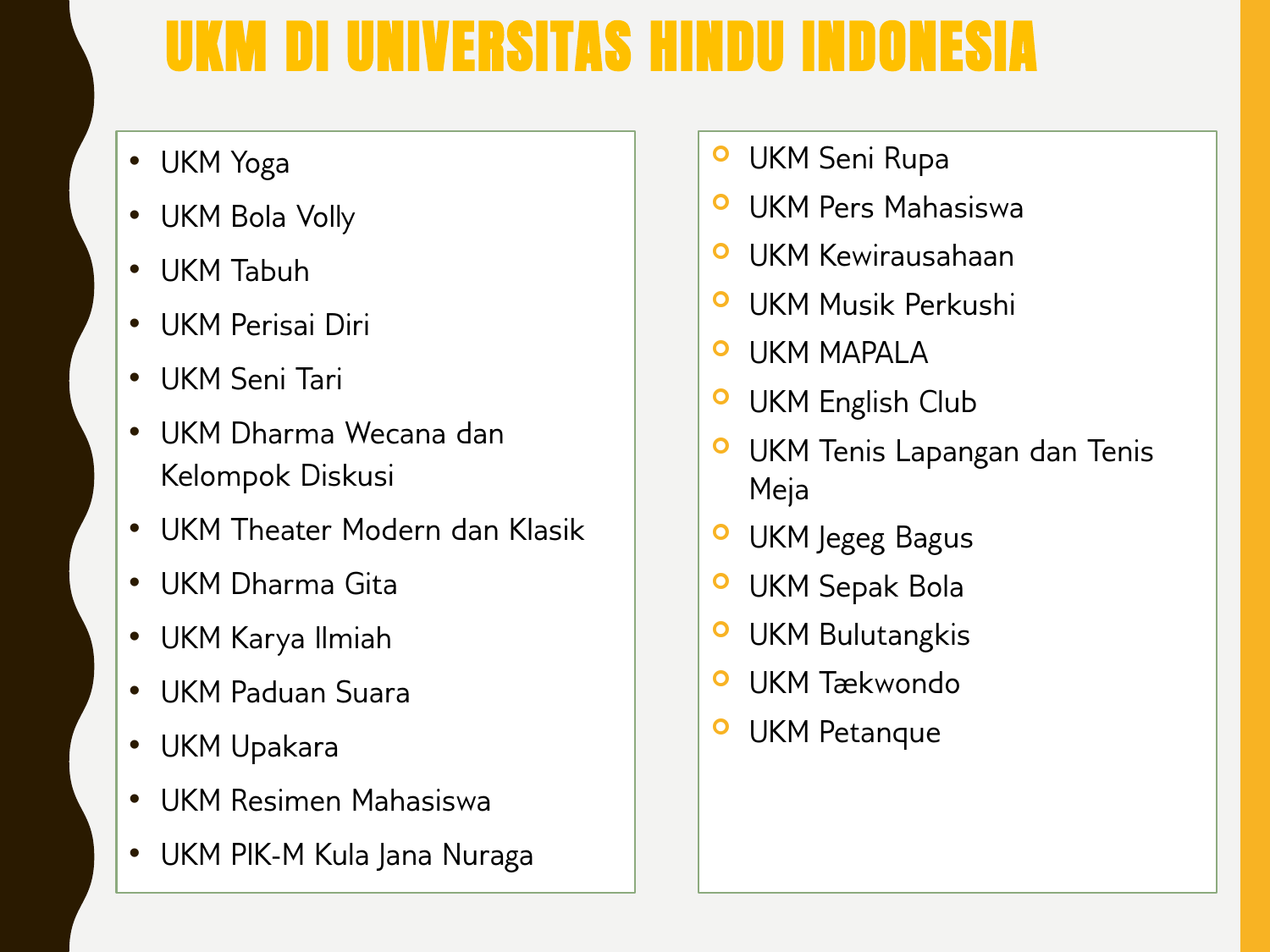

# UKM DI UNIVERSITAS HINDU INDONESIA
UKM Yoga
UKM Bola Volly
UKM Tabuh
UKM Perisai Diri
UKM Seni Tari
UKM Dharma Wecana dan Kelompok Diskusi
UKM Theater Modern dan Klasik
UKM Dharma Gita
UKM Karya Ilmiah
UKM Paduan Suara
UKM Upakara
UKM Resimen Mahasiswa
UKM PIK-M Kula Jana Nuraga

UKM Seni Rupa
UKM Pers Mahasiswa
UKM Kewirausahaan
UKM Musik Perkushi
UKM MAPALA
UKM English Club
UKM Tenis Lapangan dan Tenis Meja
UKM Jegeg Bagus
UKM Sepak Bola
UKM Bulutangkis
UKM Taekwondo
UKM Petanque